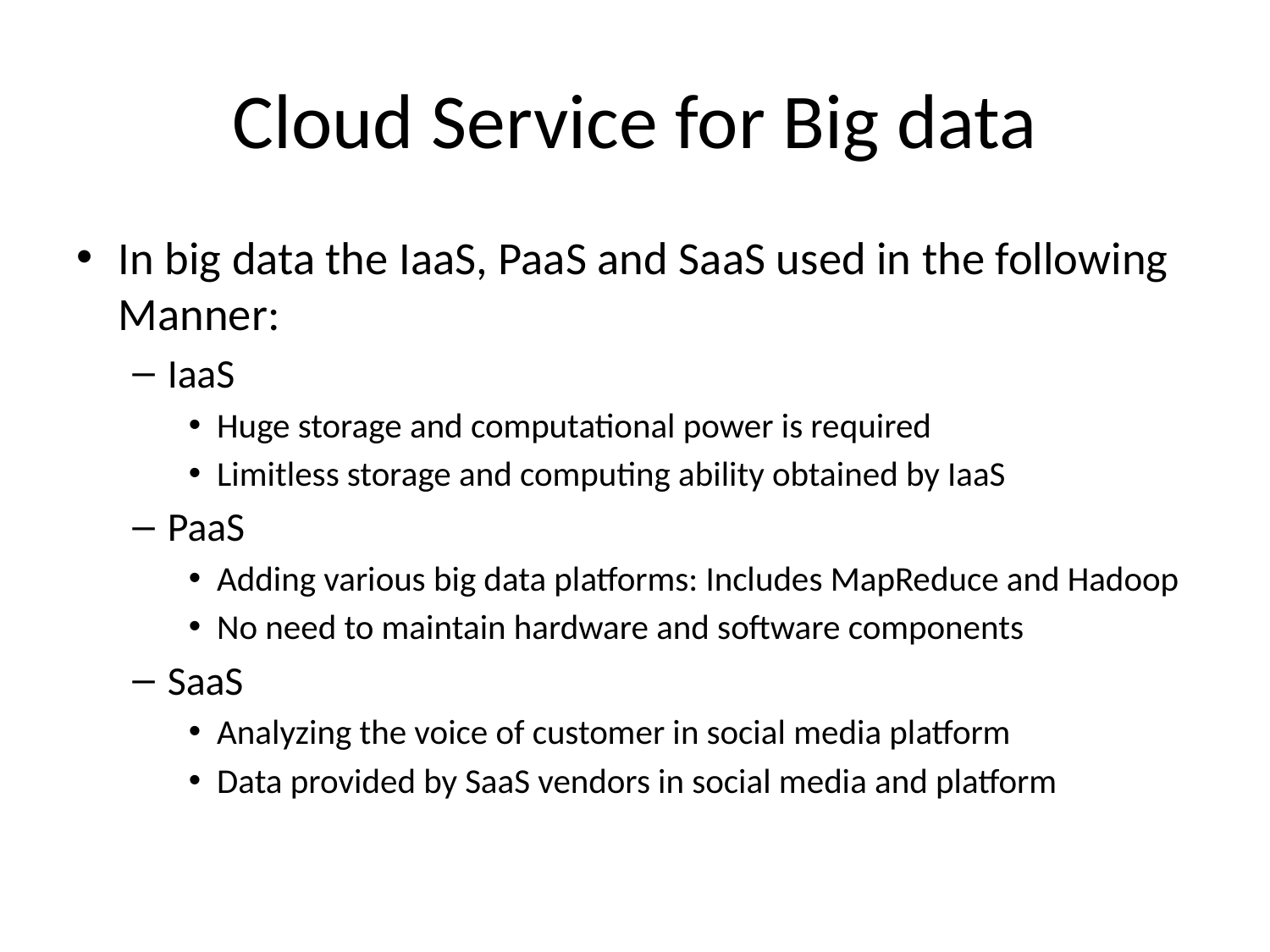

# Cloud Service for Big data
In big data the IaaS, PaaS and SaaS used in the following Manner:
IaaS
Huge storage and computational power is required
Limitless storage and computing ability obtained by IaaS
PaaS
Adding various big data platforms: Includes MapReduce and Hadoop
No need to maintain hardware and software components
SaaS
Analyzing the voice of customer in social media platform
Data provided by SaaS vendors in social media and platform